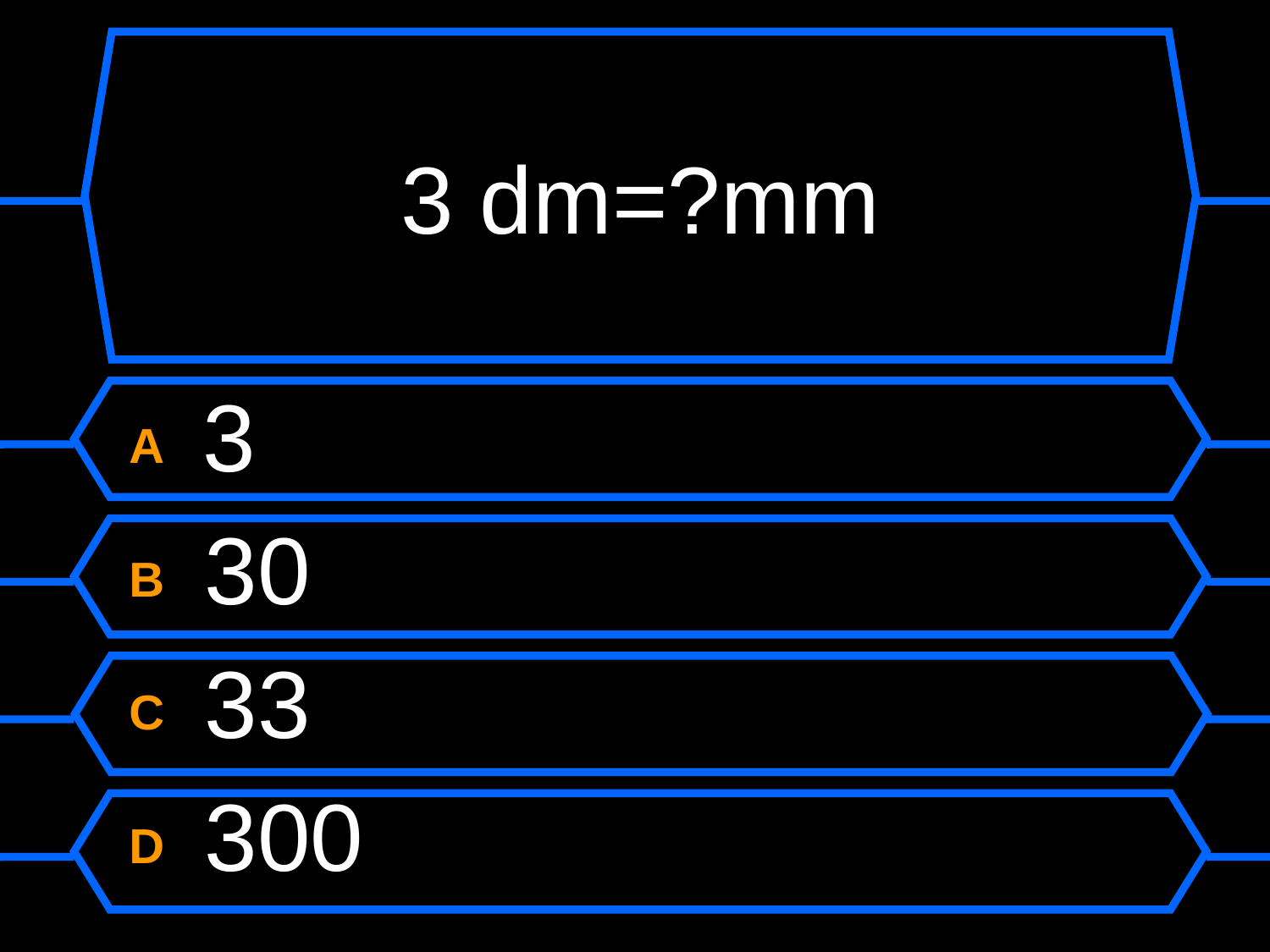

# 3 dm=?mm

A  3
B  30
C  33
D  300